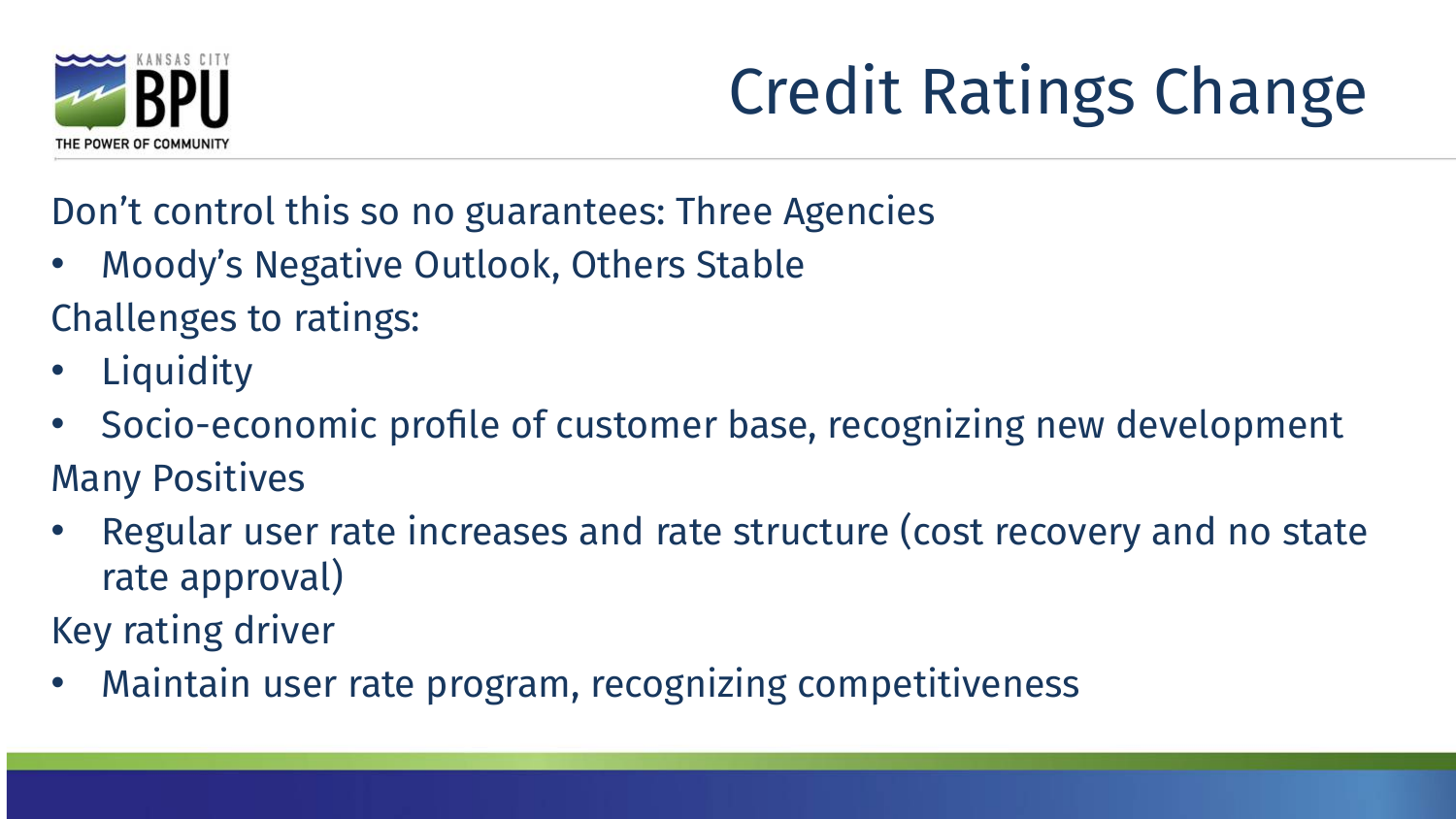

# Credit Ratings Change
Don’t control this so no guarantees: Three Agencies
Moody’s Negative Outlook, Others Stable
Challenges to ratings:
Liquidity
Socio-economic profile of customer base, recognizing new development
Many Positives
Regular user rate increases and rate structure (cost recovery and no state rate approval)
Key rating driver
Maintain user rate program, recognizing competitiveness